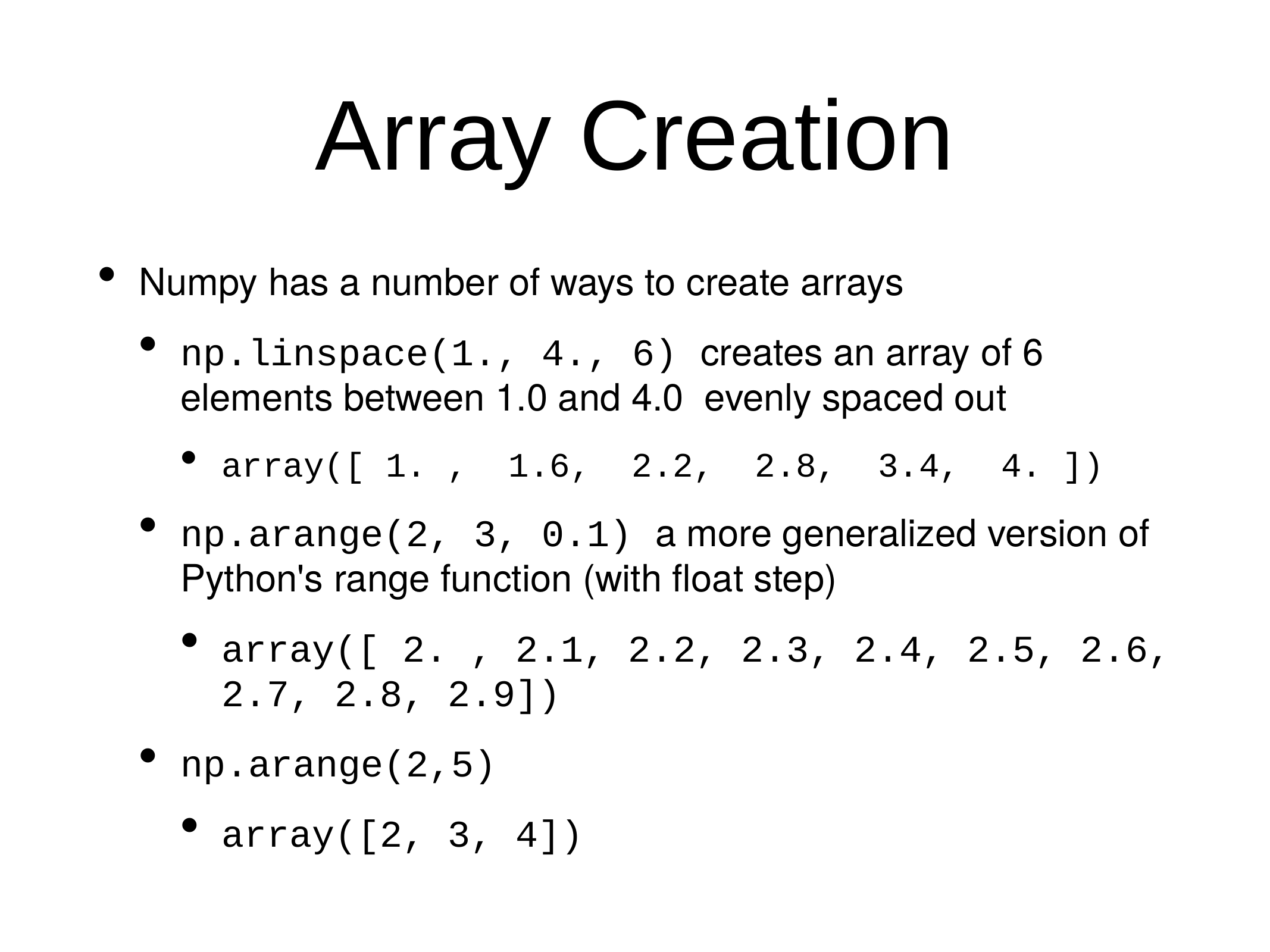

# Array Creation
Numpy has a number of ways to create arrays
np.linspace(1., 4., 6) creates an array of 6 elements between 1.0 and 4.0  evenly spaced out
array([ 1. ,  1.6,  2.2,  2.8,  3.4,  4. ])
np.arange(2, 3, 0.1) a more generalized version of Python's range function (with float step)
array([ 2. , 2.1, 2.2, 2.3, 2.4, 2.5, 2.6, 2.7, 2.8, 2.9])
np.arange(2,5)
array([2, 3, 4])